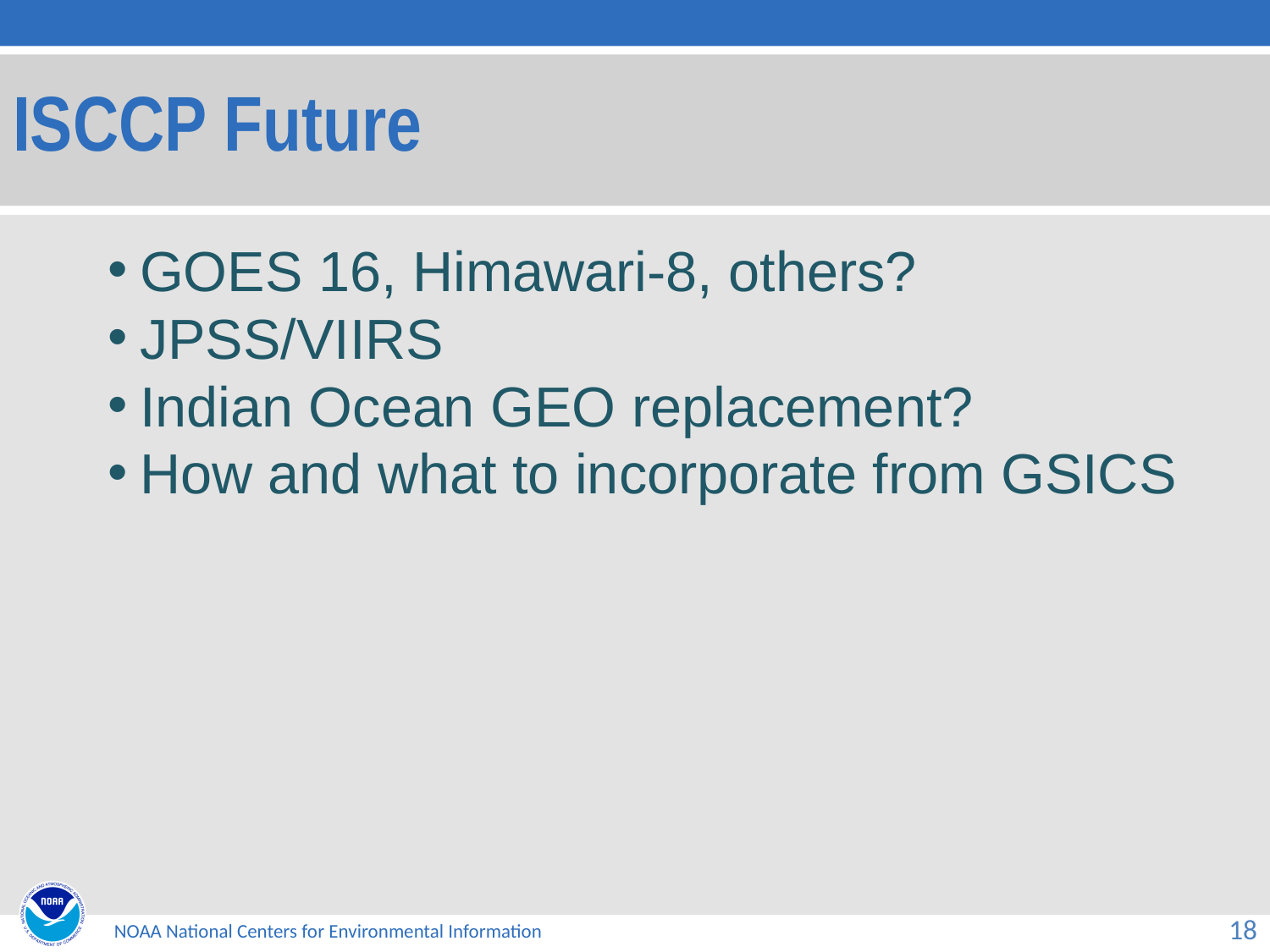

# ISCCP Future
GOES 16, Himawari-8, others?
JPSS/VIIRS
Indian Ocean GEO replacement?
How and what to incorporate from GSICS